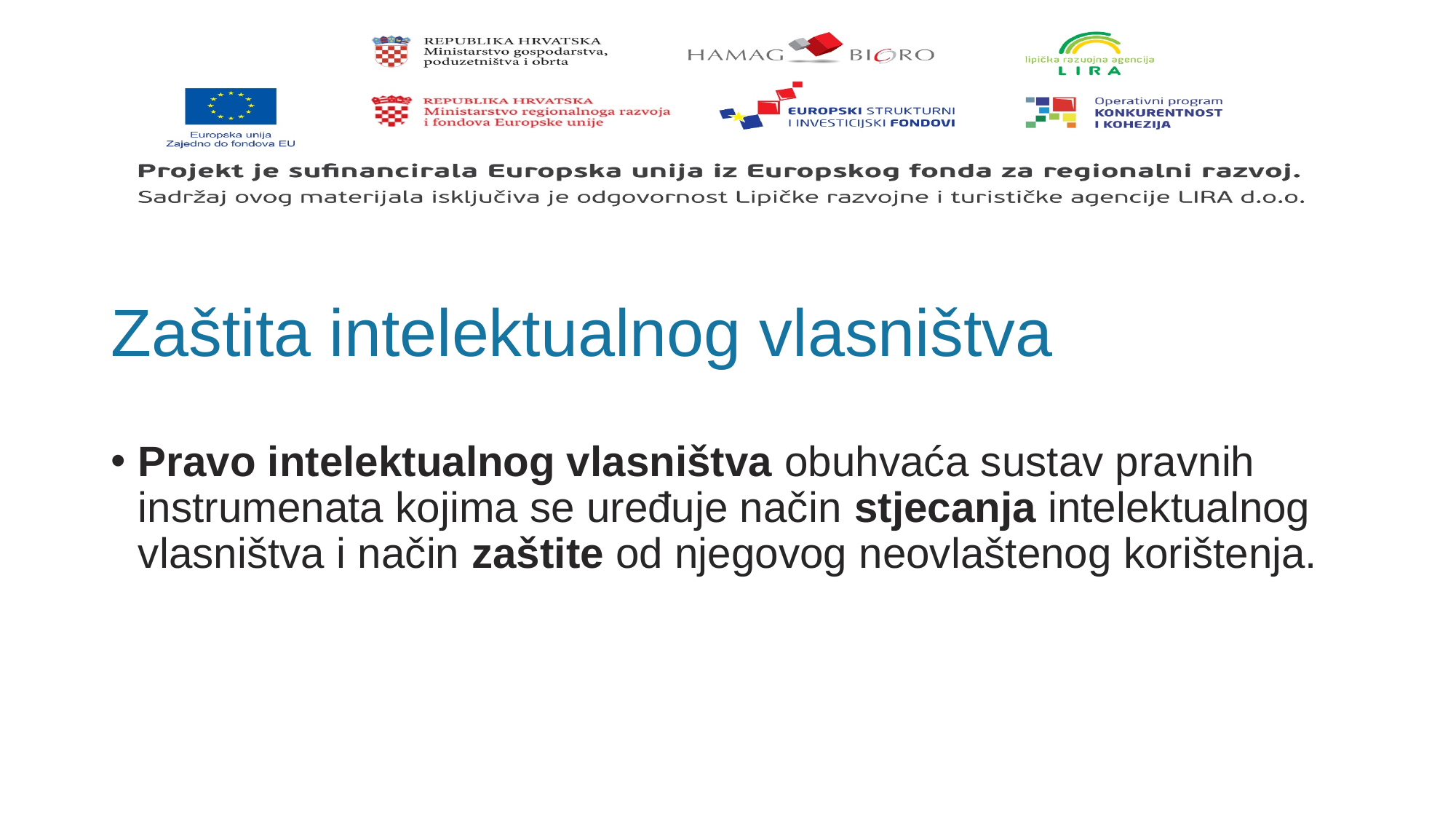

# Zaštita intelektualnog vlasništva
Pravo intelektualnog vlasništva obuhvaća sustav pravnih instrumenata kojima se uređuje način stjecanja intelektualnog vlasništva i način zaštite od njegovog neovlaštenog korištenja.